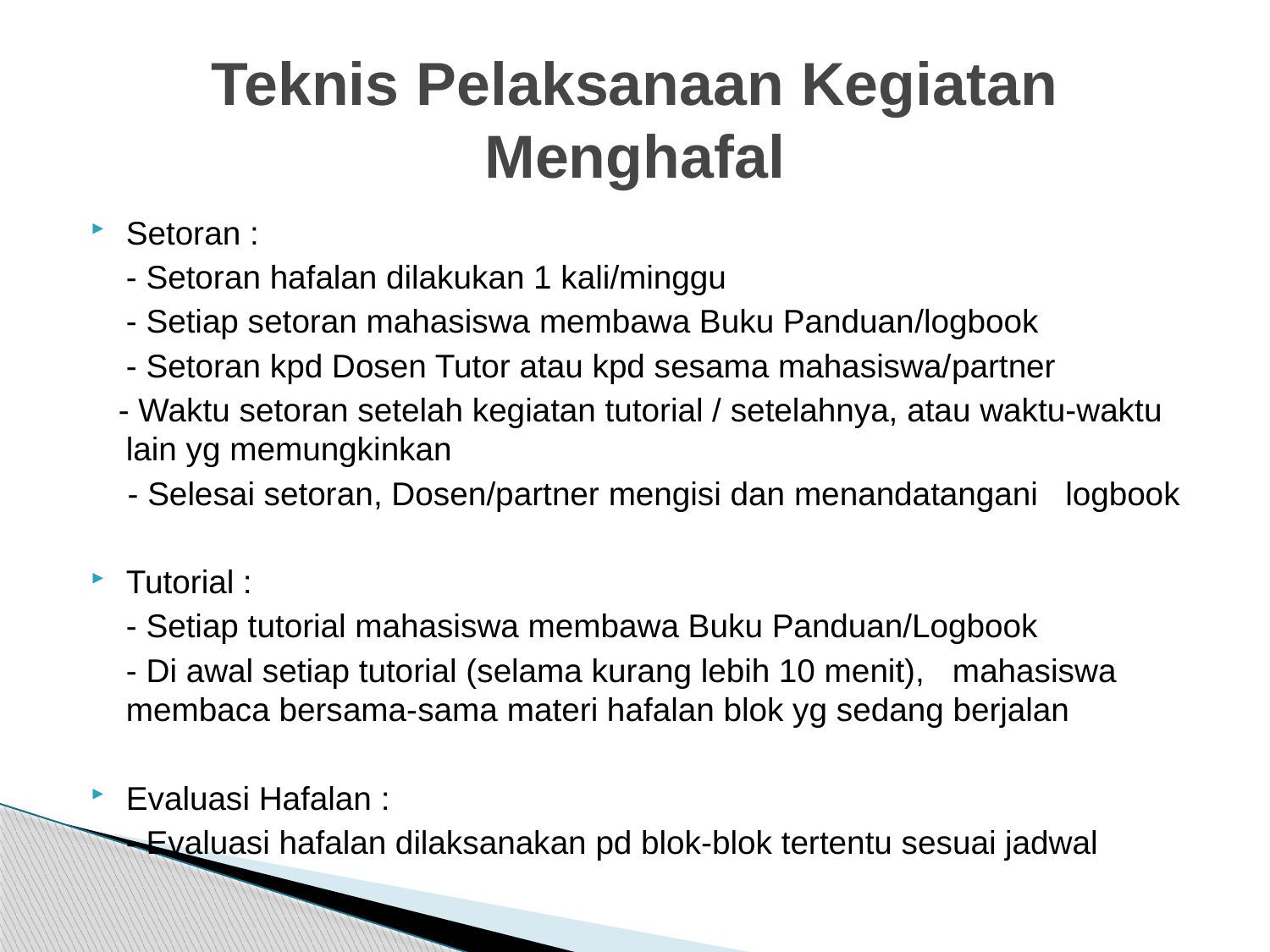

# Teknis Pelaksanaan Kegiatan Menghafal
Setoran :
	- Setoran hafalan dilakukan 1 kali/minggu
	- Setiap setoran mahasiswa membawa Buku Panduan/logbook
	- Setoran kpd Dosen Tutor atau kpd sesama mahasiswa/partner
   - Waktu setoran setelah kegiatan tutorial / setelahnya, atau waktu-waktu lain yg memungkinkan
    - Selesai setoran, Dosen/partner mengisi dan menandatangani   logbook

Tutorial :
	- Setiap tutorial mahasiswa membawa Buku Panduan/Logbook
	- Di awal setiap tutorial (selama kurang lebih 10 menit),   mahasiswa membaca bersama-sama materi hafalan blok yg sedang berjalan

Evaluasi Hafalan :
	- Evaluasi hafalan dilaksanakan pd blok-blok tertentu sesuai jadwal